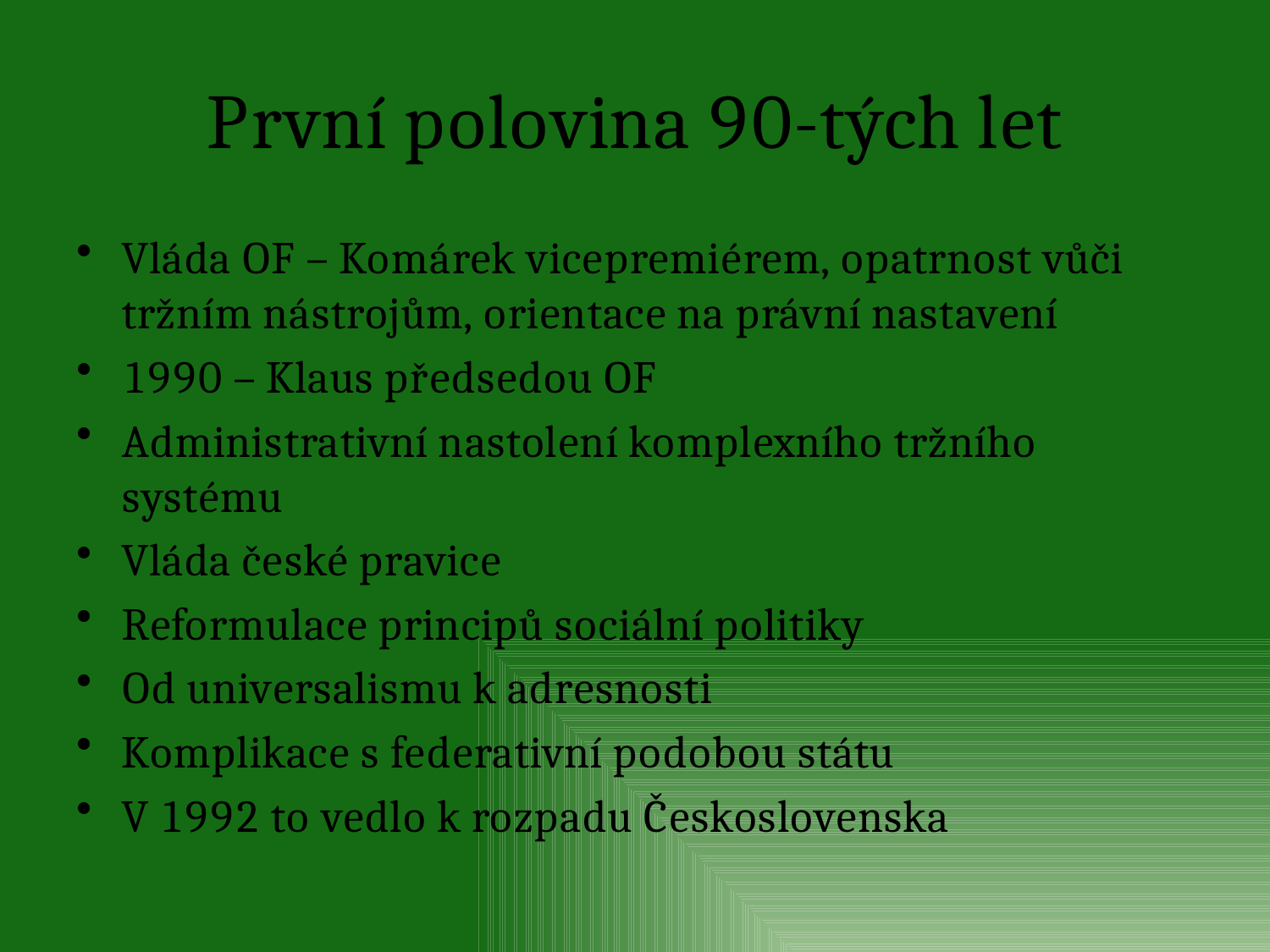

# První polovina 90-tých let
Vláda OF – Komárek vicepremiérem, opatrnost vůči tržním nástrojům, orientace na právní nastavení
1990 – Klaus předsedou OF
Administrativní nastolení komplexního tržního systému
Vláda české pravice
Reformulace principů sociální politiky
Od universalismu k adresnosti
Komplikace s federativní podobou státu
V 1992 to vedlo k rozpadu Československa